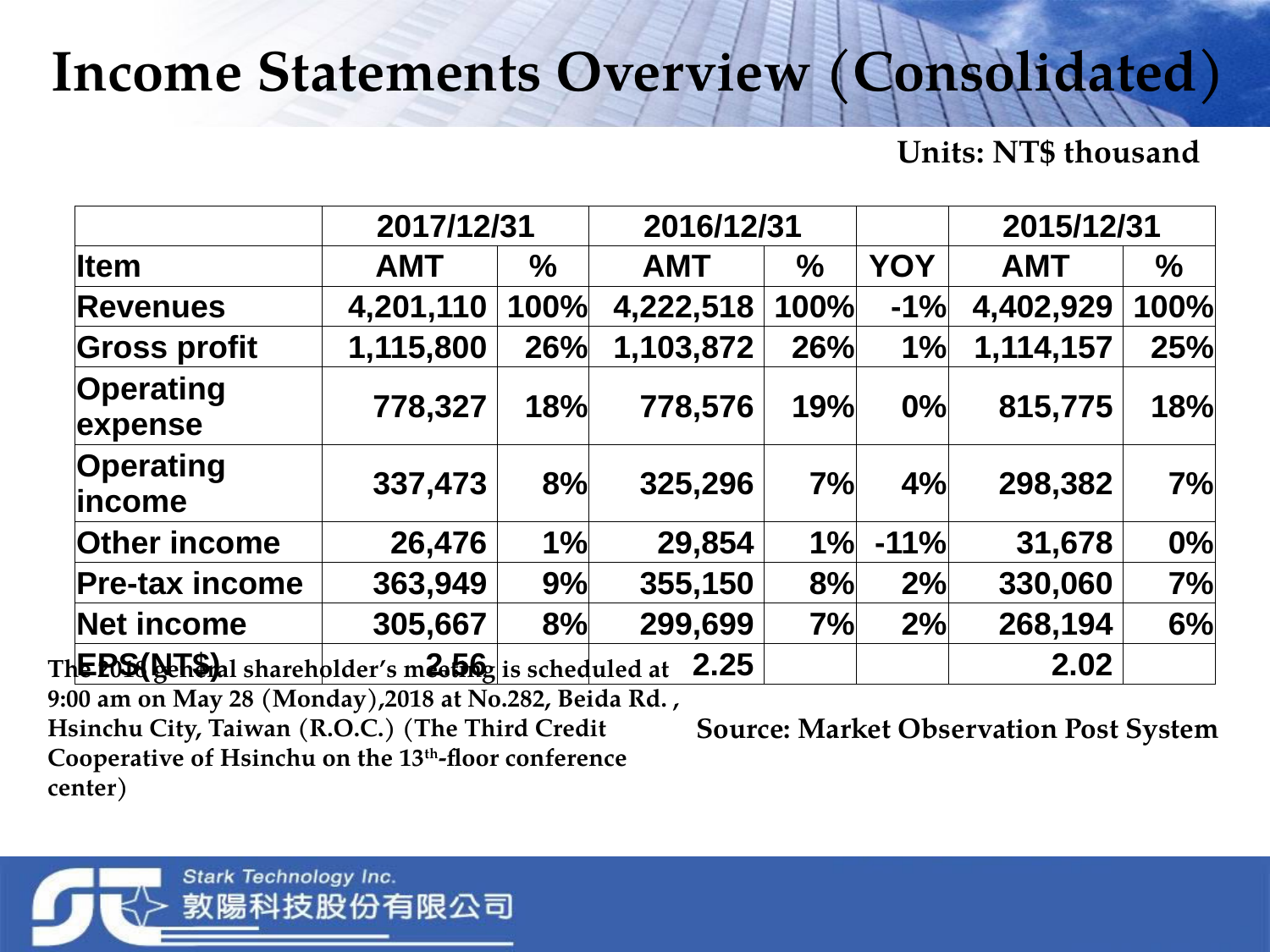

# Income Statements Overview (Consolidated)
Units: NT$ thousand
|  | 2017/12/31 |  | 2016/12/31 |  |  | 2015/12/31 |  |
| --- | --- | --- | --- | --- | --- | --- | --- |
| Item | AMT | % | AMT | % | YOY | AMT | % |
| Revenues | 4,201,110 | 100% | 4,222,518 | 100% | -1% | 4,402,929 | 100% |
| Gross profit | 1,115,800 | 26% | 1,103,872 | 26% | 1% | 1,114,157 | 25% |
| Operating expense | 778,327 | 18% | 778,576 | 19% | 0% | 815,775 | 18% |
| Operating income | 337,473 | 8% | 325,296 | 7% | 4% | 298,382 | 7% |
| Other income | 26,476 | 1% | 29,854 | 1% | -11% | 31,678 | 0% |
| Pre-tax income | 363,949 | 9% | 355,150 | 8% | 2% | 330,060 | 7% |
| Net income | 305,667 | 8% | 299,699 | 7% | 2% | 268,194 | 6% |
| EPS(NT$) | 2.56 |  | 2.25 |  |  | 2.02 |  |
The 2018 general shareholder’s meeting is scheduled at 9:00 am on May 28 (Monday),2018 at No.282, Beida Rd. , Hsinchu City, Taiwan (R.O.C.) (The Third Credit Cooperative of Hsinchu on the 13th-floor conference center)
Source: Market Observation Post System